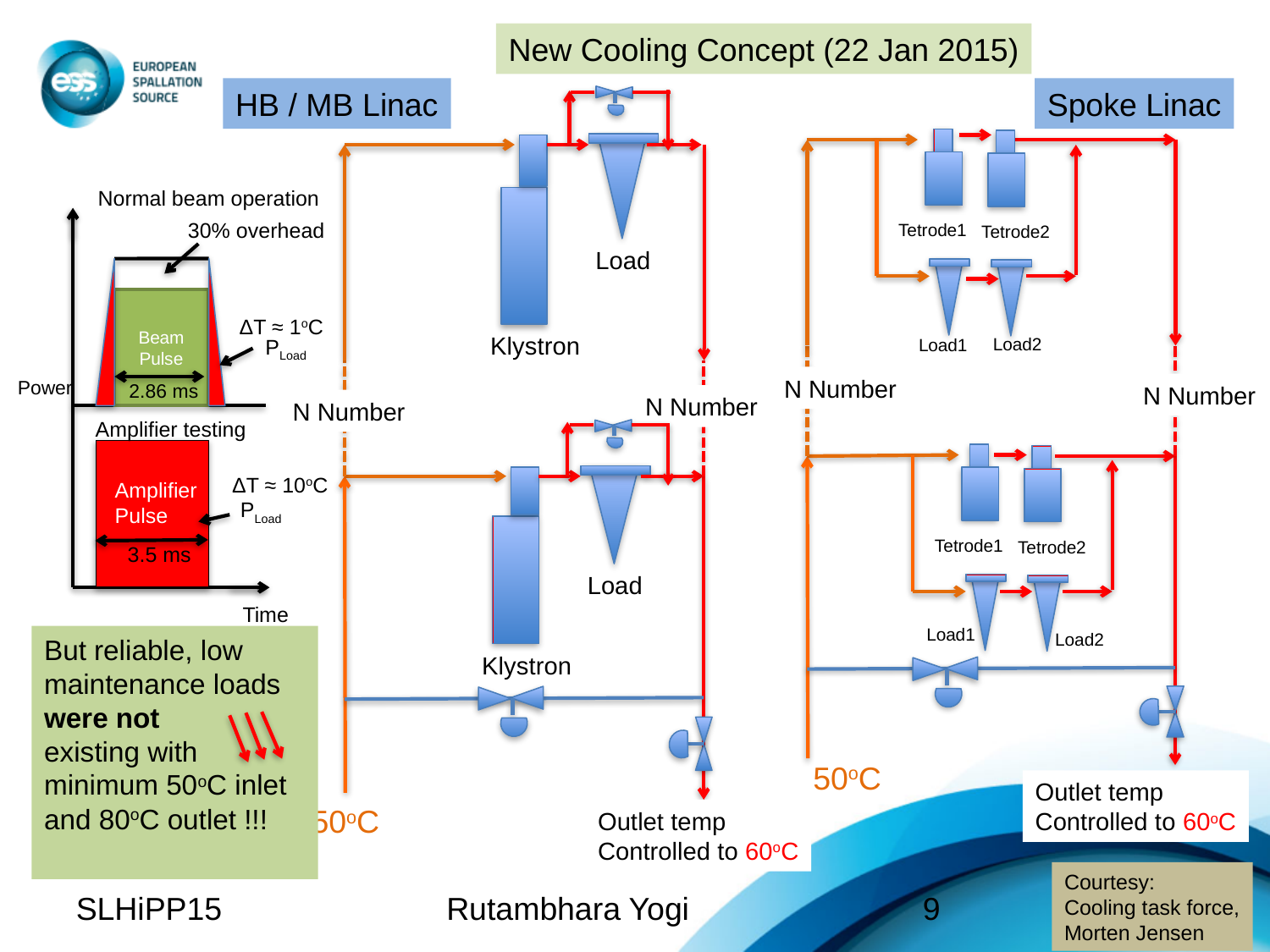

New Cooling Concept (22 Jan 2015)
HB / MB Linac
Spoke Linac

Normal beam operation

Beam Pulse

30% overhead
Tetrode1
Tetrode2
Load

ΔT ≈ 1oC
Klystron
Load2
PLoad
Load1
N Number
Power
2.86 ms
N Number
N Number
N Number
Amplifier testing

ΔT ≈ 10oC

Amplifier
Pulse
PLoad
Tetrode1
Tetrode2
3.5 ms
Load

Time
Load1
Load2
But reliable, low maintenance loads were not
existing with minimum 50oC inlet and 80oC outlet !!!

Klystron

50oC
Outlet temp
Controlled to 60oC
50oC
Outlet temp
Controlled to 60oC
Courtesy:
Cooling task force,
Morten Jensen
SLHiPP15
Rutambhara Yogi
9